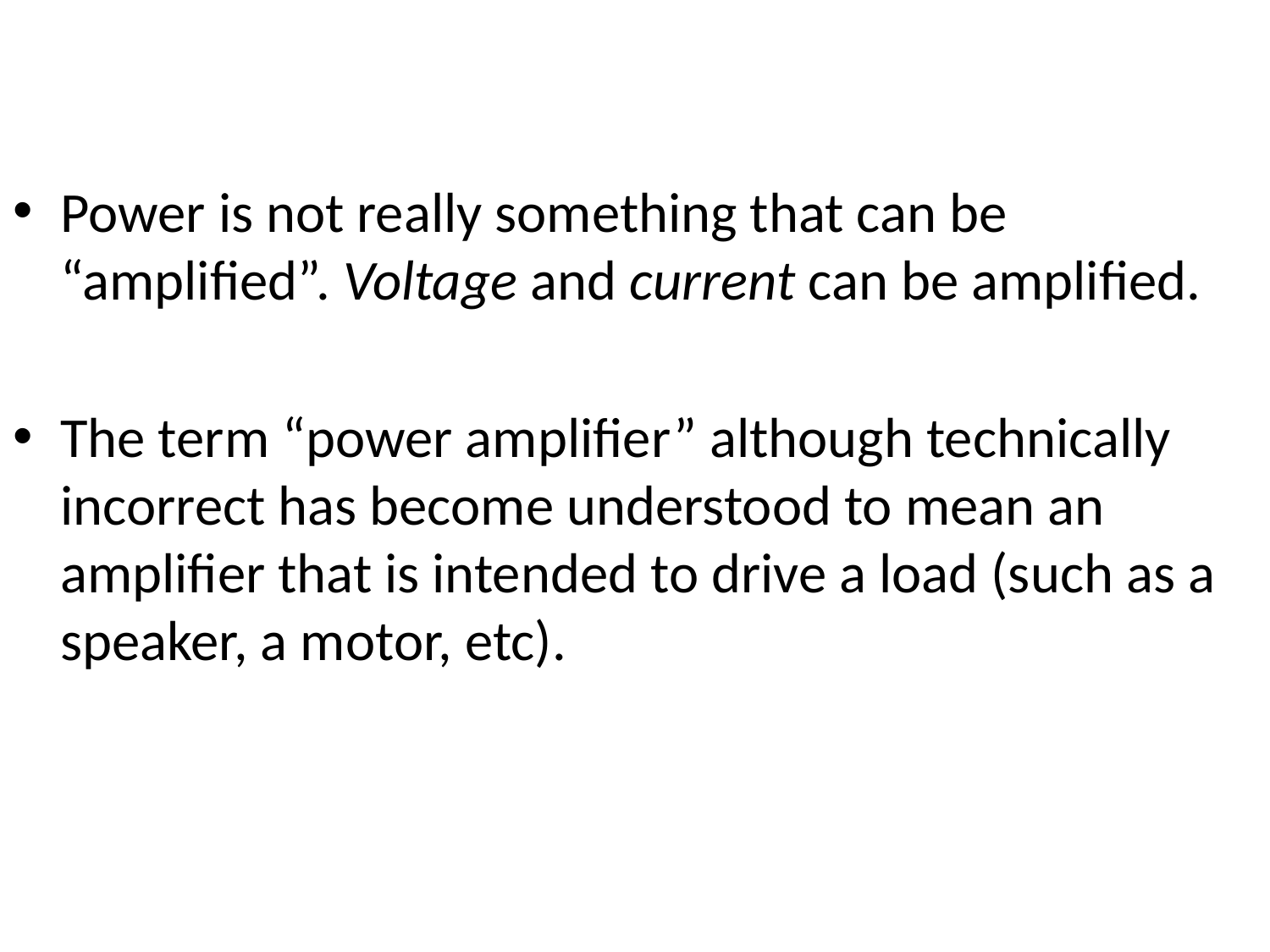

#
Power is not really something that can be “amplified”. Voltage and current can be amplified.

The term “power amplifier” although technically incorrect has become understood to mean an amplifier that is intended to drive a load (such as a speaker, a motor, etc).